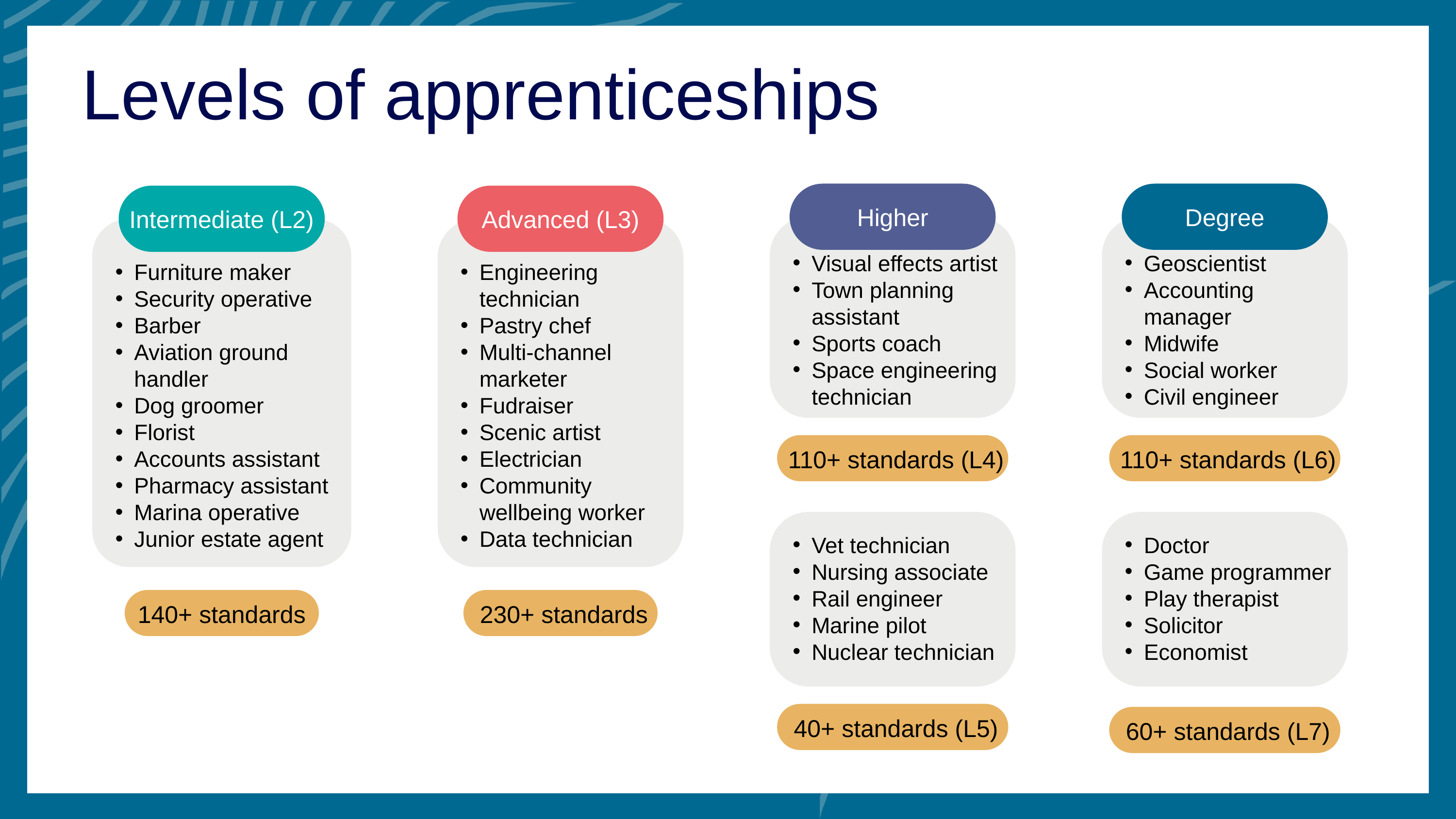

Levels of apprenticeships

Higher

Degree

Intermediate (L2)

Advanced (L3)

Visual effects artist
Town planning assistant
Sports coach
Space engineering technician

Geoscientist
Accounting manager
Midwife
Social worker
Civil engineer

Furniture maker
Security operative
Barber
Aviation ground handler
Dog groomer
Florist
Accounts assistant
Pharmacy assistant
Marina operative
Junior estate agent

Engineering technician
Pastry chef
Multi-channel marketer
Fudraiser
Scenic artist
Electrician
Community wellbeing worker
Data technician

 110+ standards (L4)

 110+ standards (L6)

Vet technician
Nursing associate
Rail engineer
Marine pilot
Nuclear technician

Doctor
Game programmer
Play therapist
Solicitor
Economist

140+ standards

 230+ standards

 40+ standards (L5)

 60+ standards (L7)